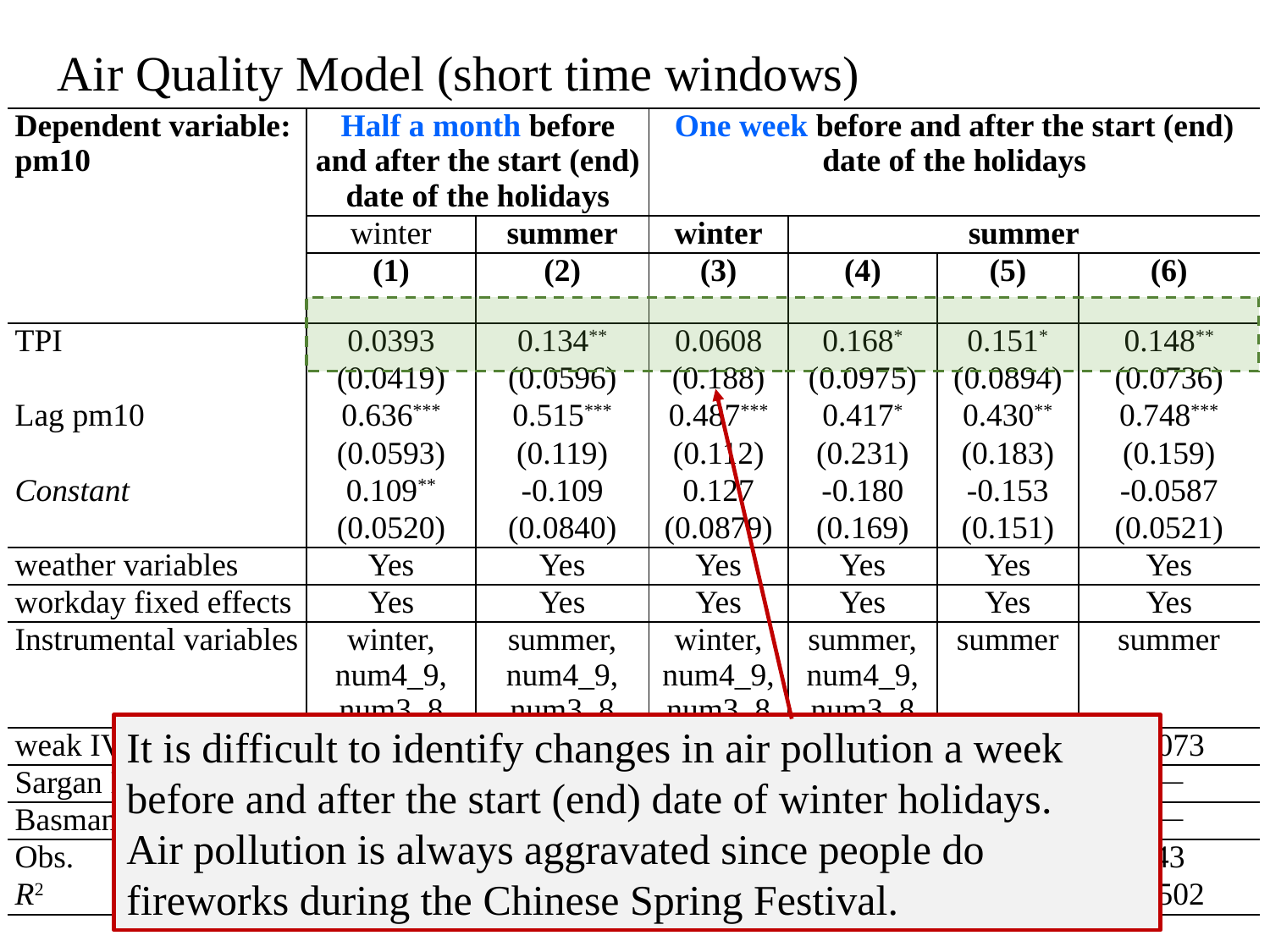

# Air Quality Model (short time windows)
| Dependent variable: pm10 | Half a month before and after the start (end) date of the holidays |  | One week before and after the start (end) date of the holidays |  |  |  |
| --- | --- | --- | --- | --- | --- | --- |
|  | winter | summer | winter | summer |  |  |
|  | (1) | (2) | (3) | (4) | (5) | (6) |
| TPI | 0.0393 | 0.134\*\* | 0.0608 | 0.168\* | 0.151\* | 0.148\*\* |
|  | (0.0419) | (0.0596) | (0.188) | (0.0975) | (0.0894) | (0.0736) |
| Lag pm10 | 0.636\*\*\* | 0.515\*\*\* | 0.487\*\*\* | 0.417\* | 0.430\*\* | 0.748\*\*\* |
|  | (0.0593) | (0.119) | (0.112) | (0.231) | (0.183) | (0.159) |
| Constant | 0.109\*\* | -0.109 | 0.127 | -0.180 | -0.153 | -0.0587 |
|  | (0.0520) | (0.0840) | (0.0879) | (0.169) | (0.151) | (0.0521) |
| weather variables | Yes | Yes | Yes | Yes | Yes | Yes |
| workday fixed effects | Yes | Yes | Yes | Yes | Yes | Yes |
| Instrumental variables | winter, num4\_9, num3\_8 | summer, num4\_9, num3\_8 | winter, num4\_9, num3\_8 | summer, num4\_9, num3\_8 | summer | summer |
| weak IV (F-test) | 21.14 | 8.470 | 1.639 | 2.477 | 5.277 | 9.073 |
| Sargan N\*R-sq test | 0.169 | 1.989 | 0.850 | 0.456 | — | — |
| Basmann test | 0.143 | 1.642 | 0.592 | 0.279 | — | — |
| Obs. | 109 | 88 | 54 | 43 | 54 | 43 |
| R2 | 0.798 | 0.607 | 0.844 | 0.502 | 0.844 | 0.502 |

It is difficult to identify changes in air pollution a week before and after the start (end) date of winter holidays.
Air pollution is always aggravated since people do fireworks during the Chinese Spring Festival.